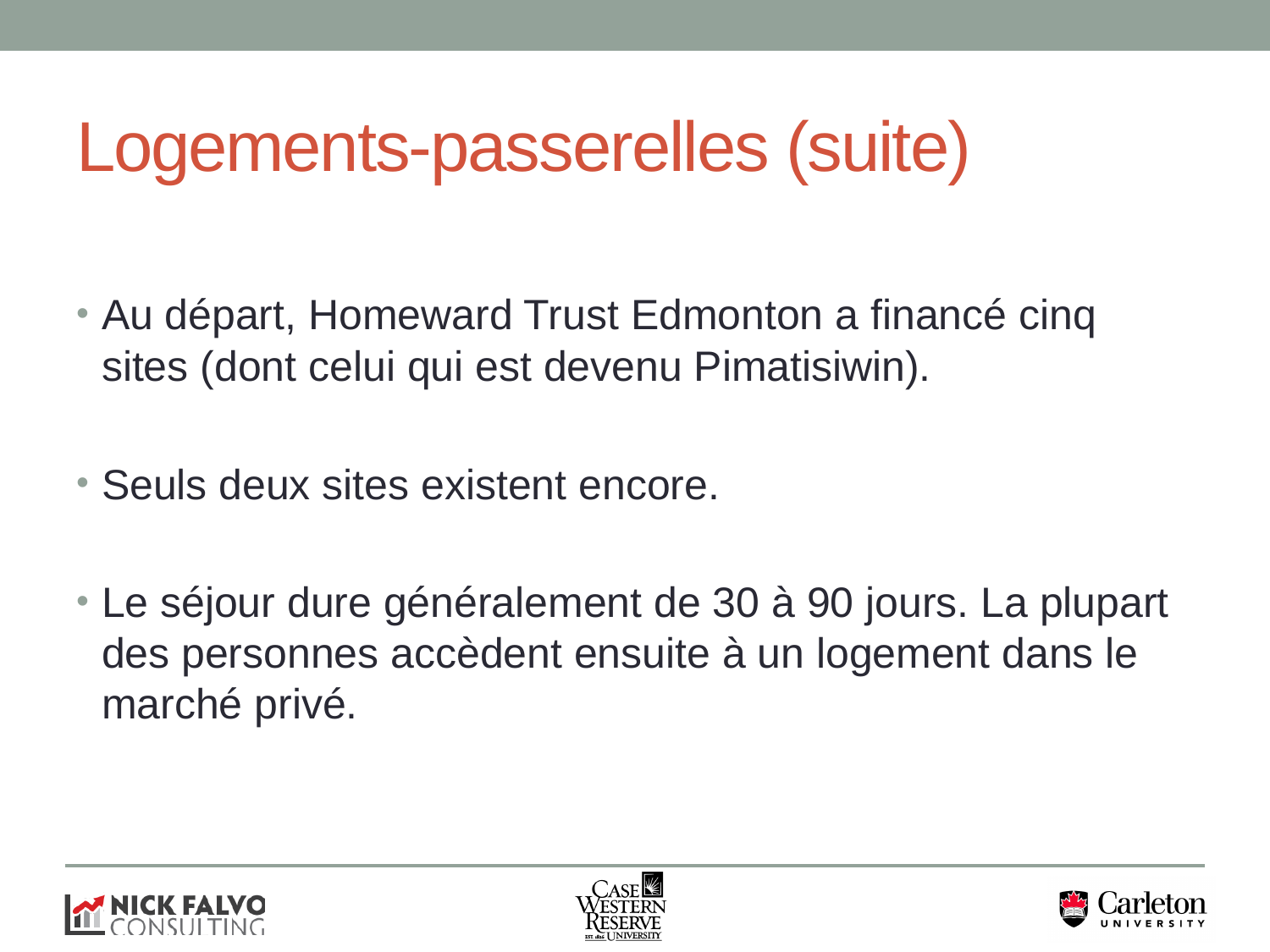

# Logements-passerelles (suite)

Au départ, Homeward Trust Edmonton a financé cinq sites (dont celui qui est devenu Pimatisiwin).

Seuls deux sites existent encore.

Le séjour dure généralement de 30 à 90 jours. La plupart des personnes accèdent ensuite à un logement dans le marché privé.